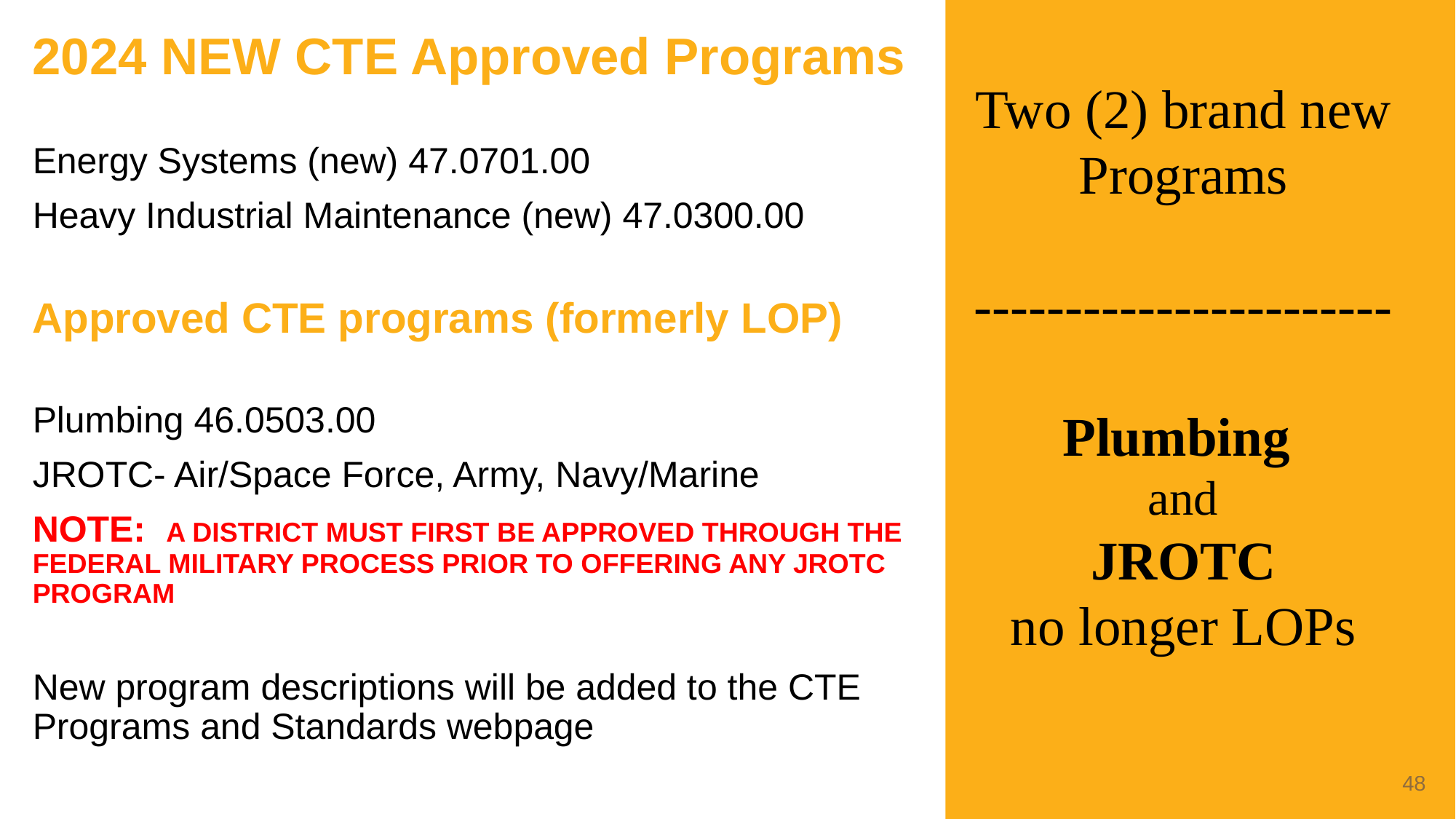

2024 NEW CTE Approved Programs

Energy Systems (new) 47.0701.00
Heavy Industrial Maintenance (new) 47.0300.00

Approved CTE programs (formerly LOP)

Plumbing 46.0503.00
JROTC- Air/Space Force, Army, Navy/Marine
NOTE:  A DISTRICT MUST FIRST BE APPROVED THROUGH THE FEDERAL MILITARY PROCESS PRIOR TO OFFERING ANY JROTC PROGRAM

New program descriptions will be added to the CTE Programs and Standards webpage
Two (2) brand new Programs

-----------------------

Plumbing
and
 JROTC
no longer LOPs